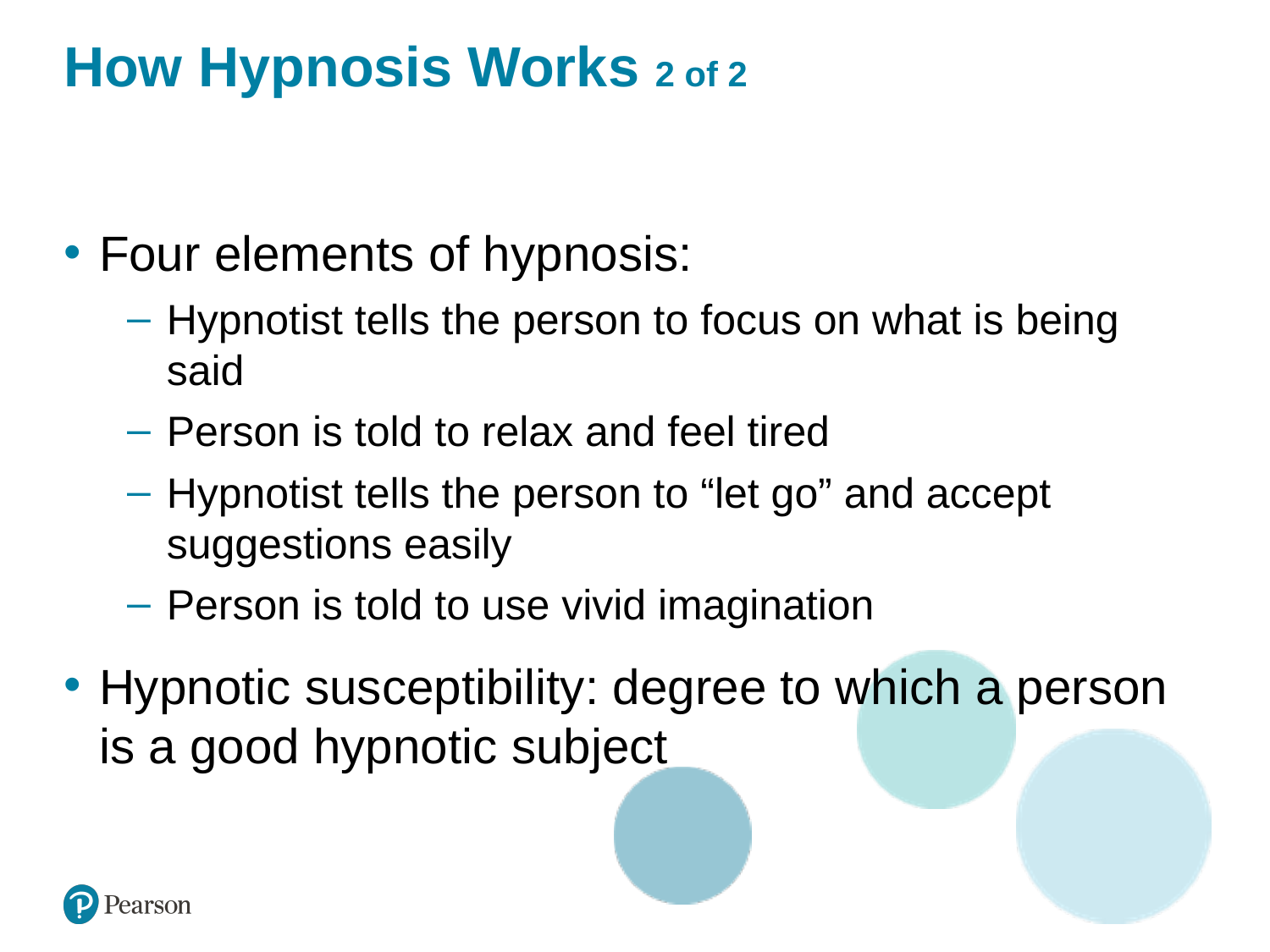

# How Hypnosis Works 2 of 2
Four elements of hypnosis:
Hypnotist tells the person to focus on what is being said
Person is told to relax and feel tired
Hypnotist tells the person to “let go” and accept suggestions easily
Person is told to use vivid imagination
Hypnotic susceptibility: degree to which a person is a good hypnotic subject